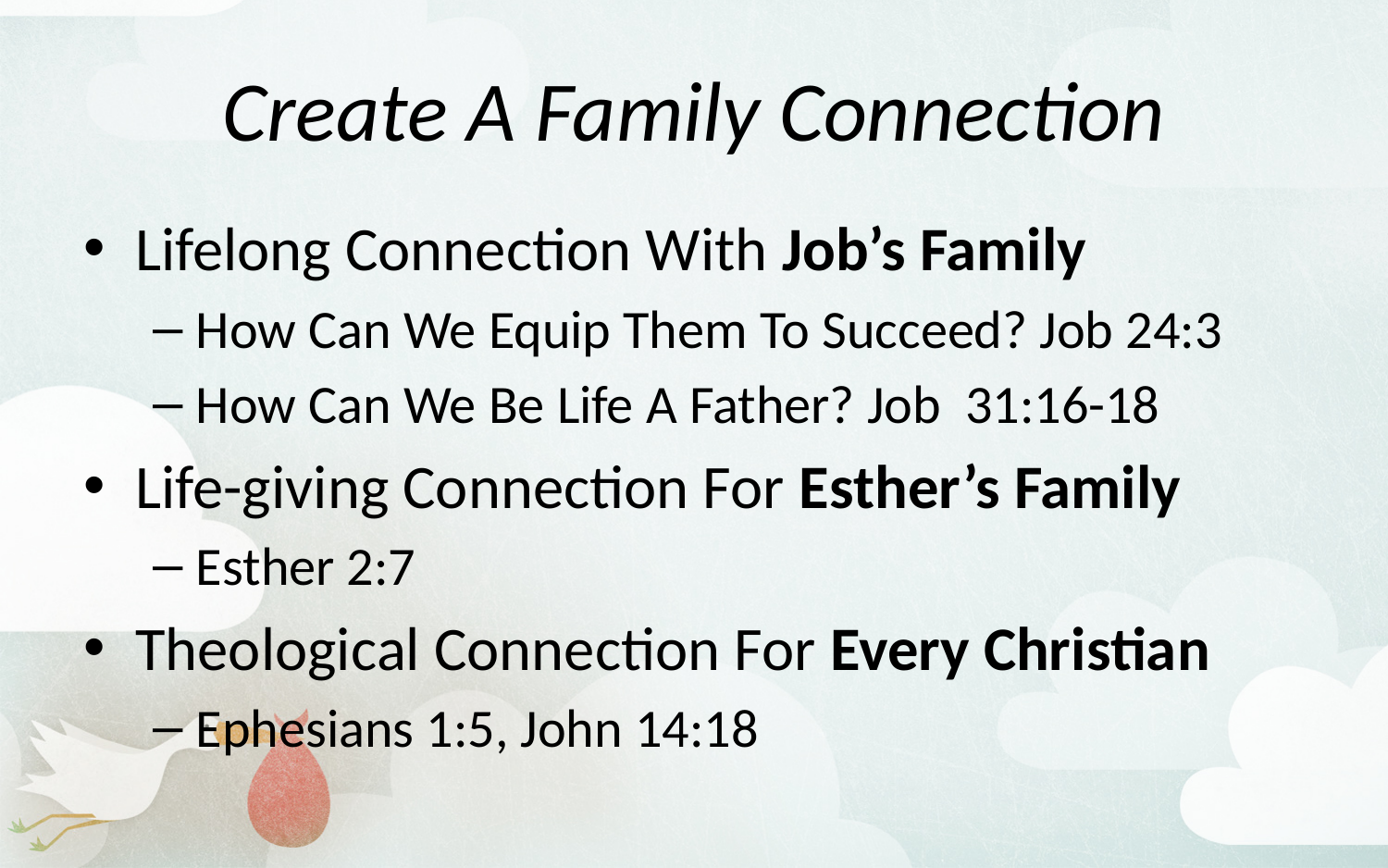

# Create A Family Connection
Lifelong Connection With Job’s Family
How Can We Equip Them To Succeed? Job 24:3
How Can We Be Life A Father? Job  31:16-18
Life-giving Connection For Esther’s Family
Esther 2:7
Theological Connection For Every Christian
Ephesians 1:5, John 14:18